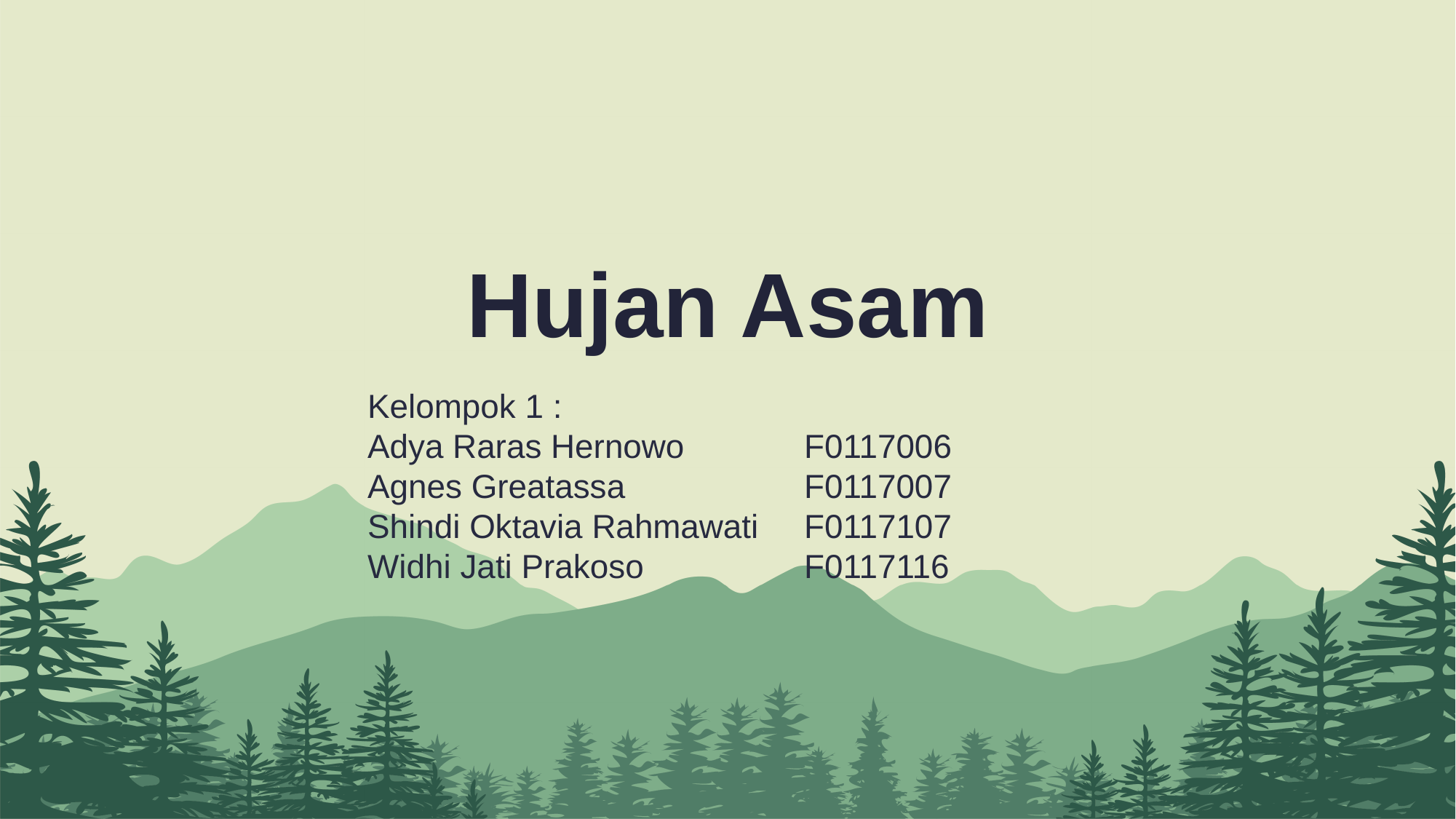

Hujan Asam
Kelompok 1 :
Adya Raras Hernowo		F0117006
Agnes Greatassa		F0117007
Shindi Oktavia Rahmawati	F0117107
Widhi Jati Prakoso		F0117116